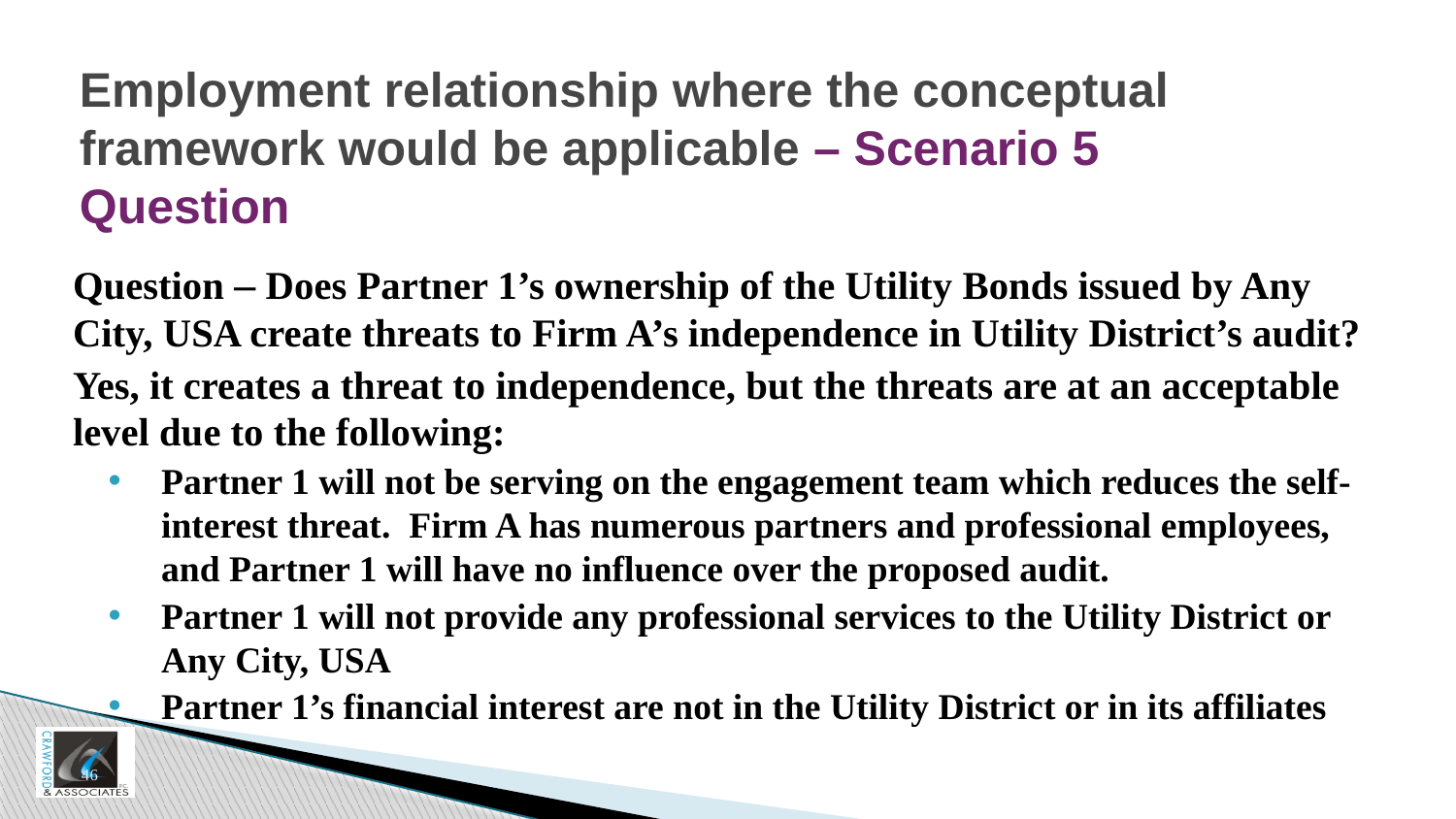

# Employment relationship where the conceptual framework would be applicable – Scenario 5 Question
Question – Does Partner 1’s ownership of the Utility Bonds issued by Any City, USA create threats to Firm A’s independence in Utility District’s audit?
Yes, it creates a threat to independence, but the threats are at an acceptable level due to the following:
Partner 1 will not be serving on the engagement team which reduces the self-interest threat.  Firm A has numerous partners and professional employees, and Partner 1 will have no influence over the proposed audit.
Partner 1 will not provide any professional services to the Utility District or Any City, USA
Partner 1’s financial interest are not in the Utility District or in its affiliates

46